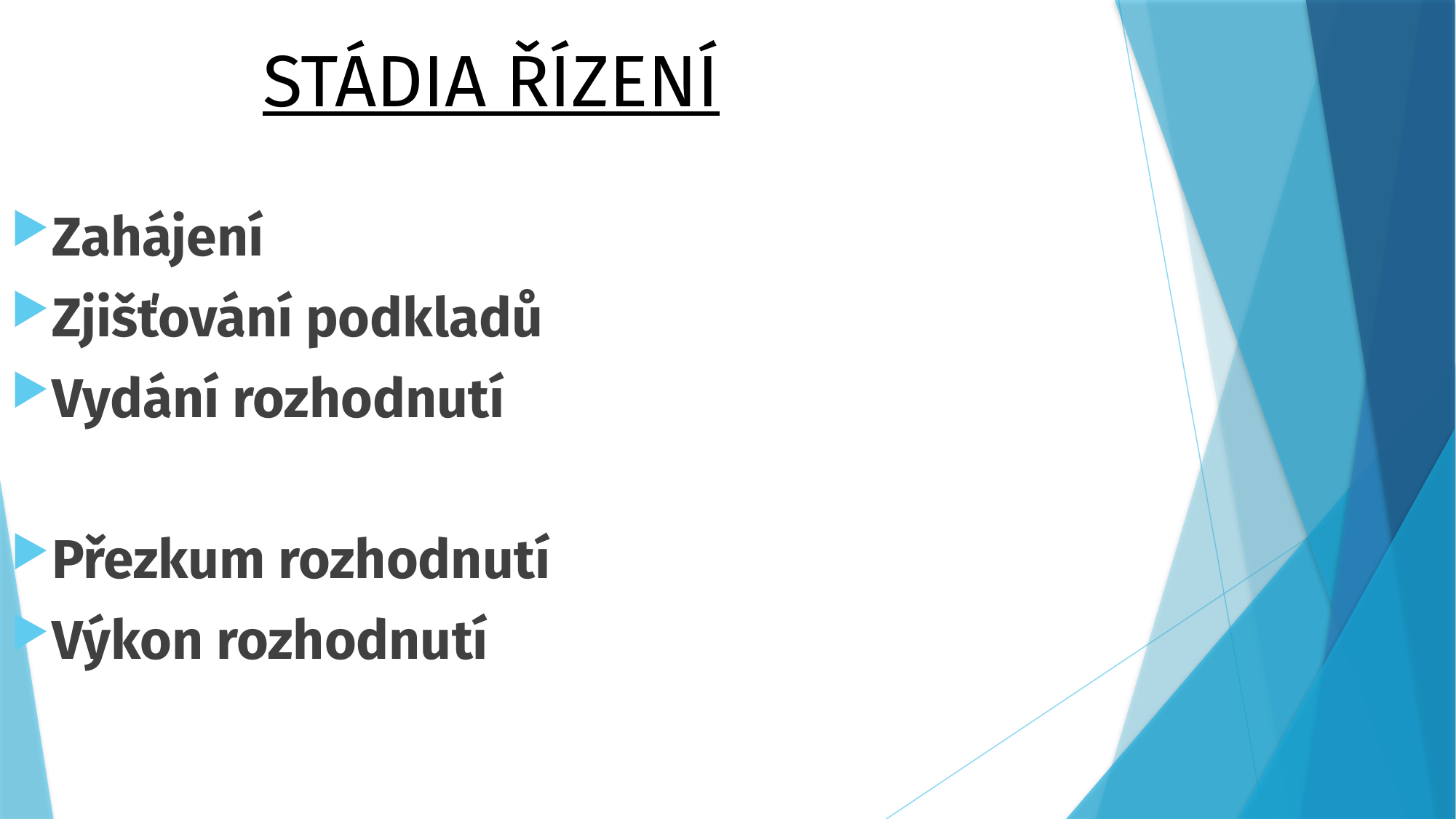

Stádia řízení
Zahájení
Zjišťování podkladů
Vydání rozhodnutí

Přezkum rozhodnutí
Výkon rozhodnutí